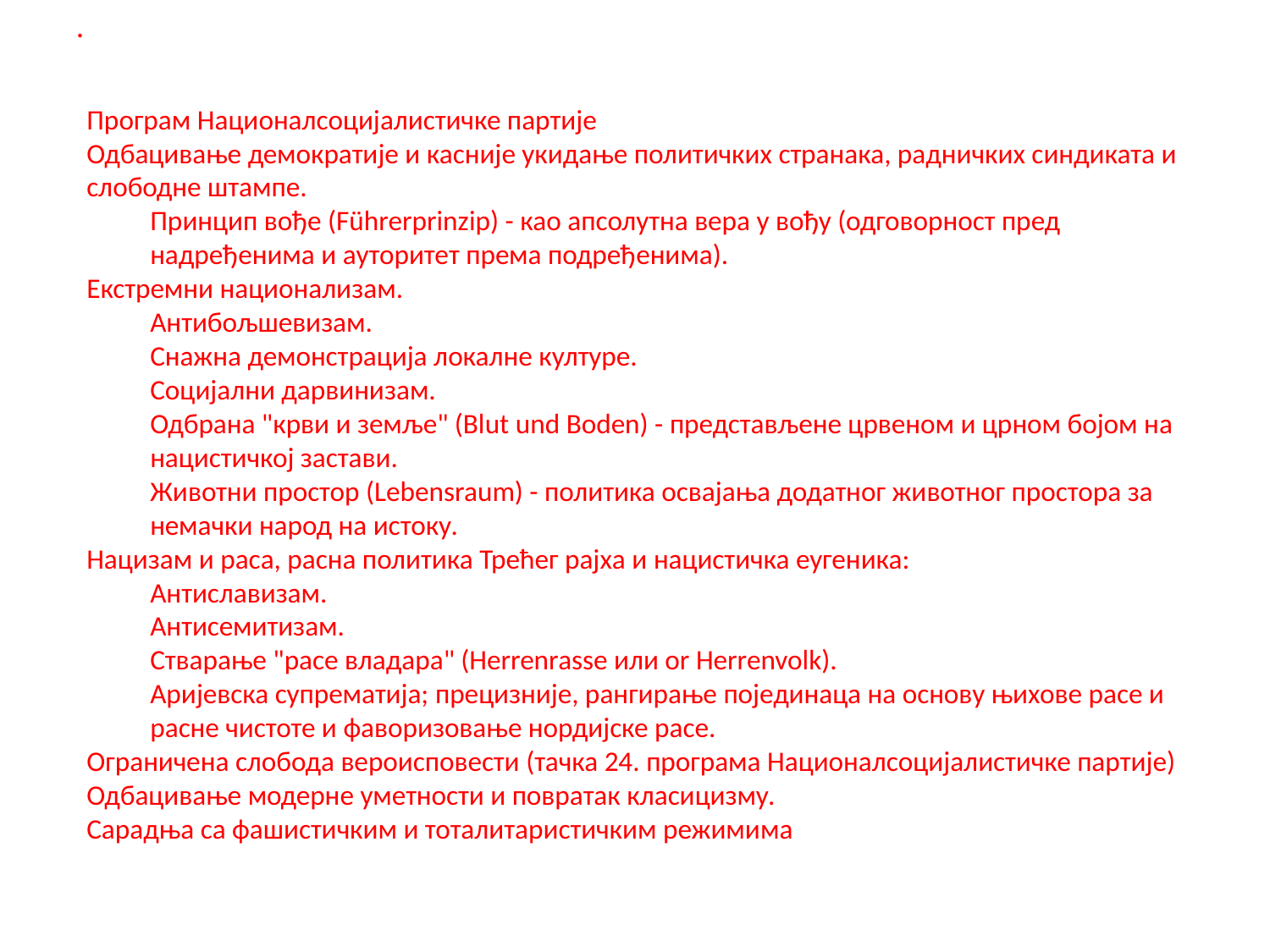

.
Програм Националсоцијалистичке партије
Одбацивање демократије и касније укидање политичких странака, радничких синдиката и слободне штампе.
Принцип вође (Führerprinzip) - као апсолутна вера у вођу (одговорност пред надређенима и ауторитет према подређенима).
Екстремни национализам.
Антибољшевизам.
Снажна демонстрација локалне културе.
Социјални дарвинизам.
Одбрана "крви и земље" (Blut und Boden) - представљене црвеном и црном бојом на нацистичкој застави.
Животни простор (Lebensraum) - политика освајања додатног животног простора за немачки народ на истоку.
Нацизам и раса, расна политика Трећег рајха и нацистичка еугеника:
Антиславизам.
Антисемитизам.
Стварање "расе владара" (Herrenrasse или or Herrenvolk).
Аријевска супрематија; прецизније, рангирање појединаца на основу њихове расе и расне чистоте и фаворизовање нордијске расе.
Ограничена слобода вероисповести (тачка 24. програма Националсоцијалистичке партије)
Одбацивање модерне уметности и повратак класицизму.
Сарадња са фашистичким и тоталитаристичким режимима